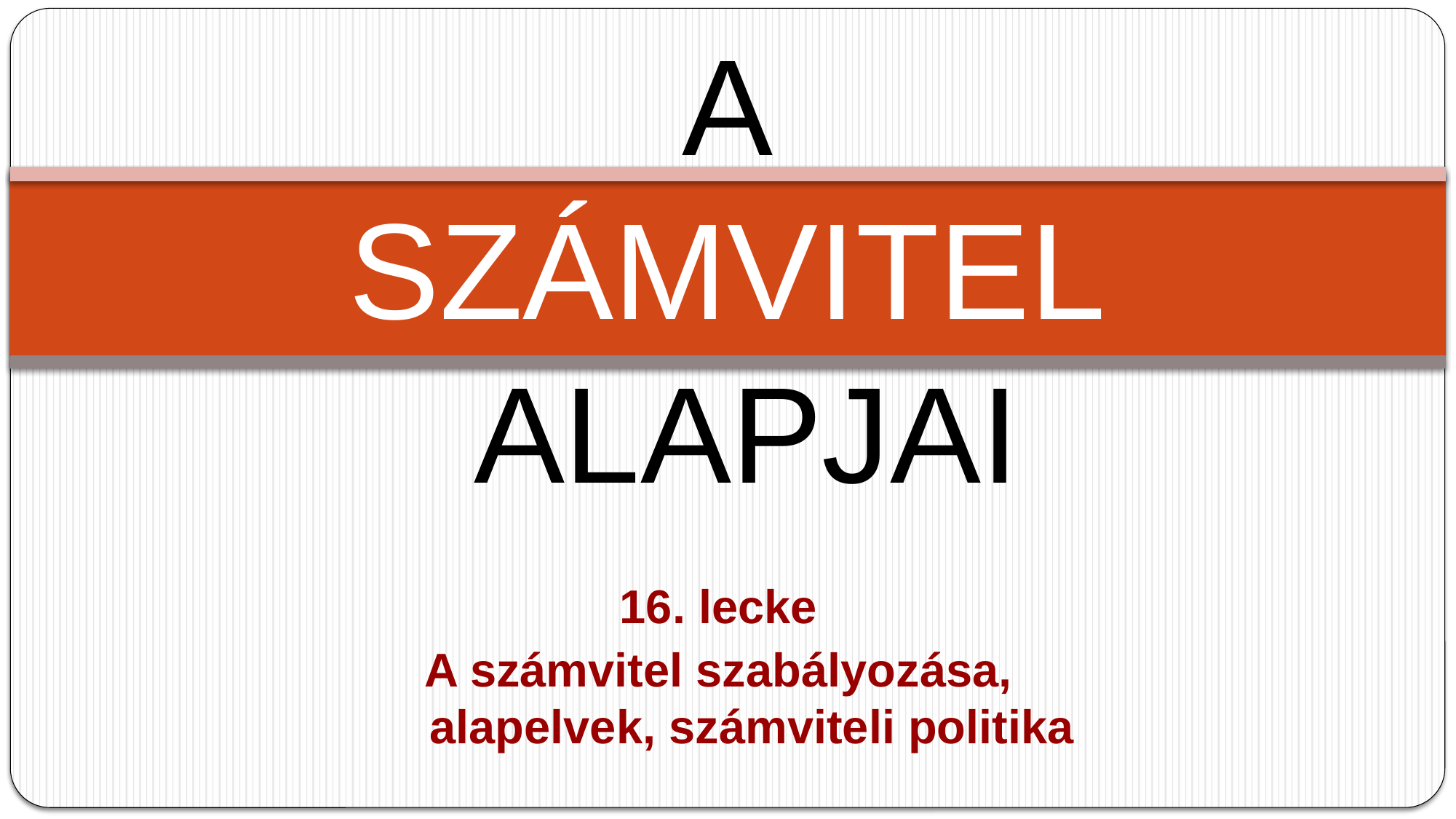

# A SZÁMVITEL ALAPJAI
16. lecke
A számvitel szabályozása, alapelvek, számviteli politika